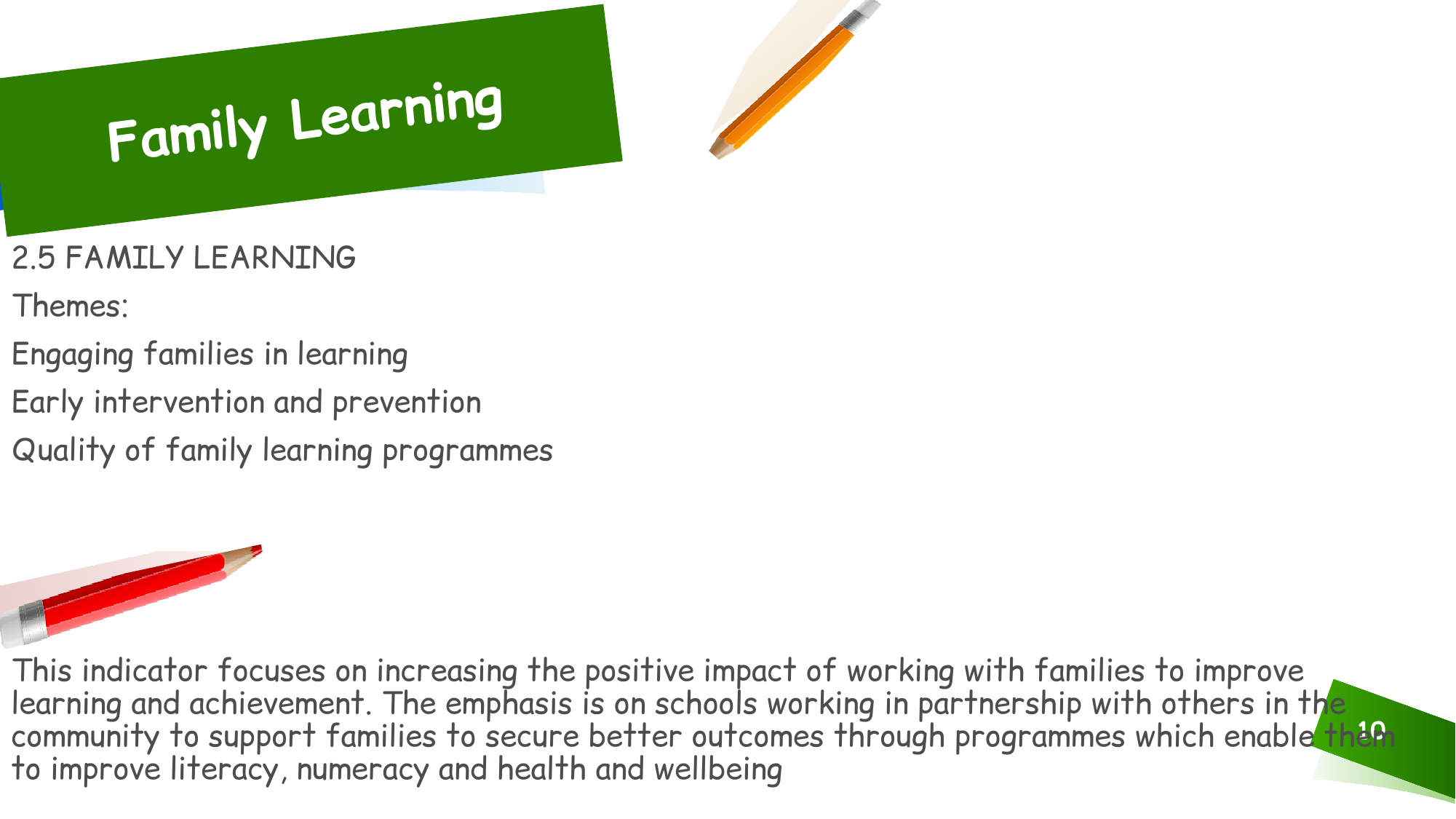

# Family Learning
2.5 FAMILY LEARNING
Themes:
Engaging families in learning
Early intervention and prevention
Quality of family learning programmes

This indicator focuses on increasing the positive impact of working with families to improve learning and achievement. The emphasis is on schools working in partnership with others in the community to support families to secure better outcomes through programmes which enable them to improve literacy, numeracy and health and wellbeing
10